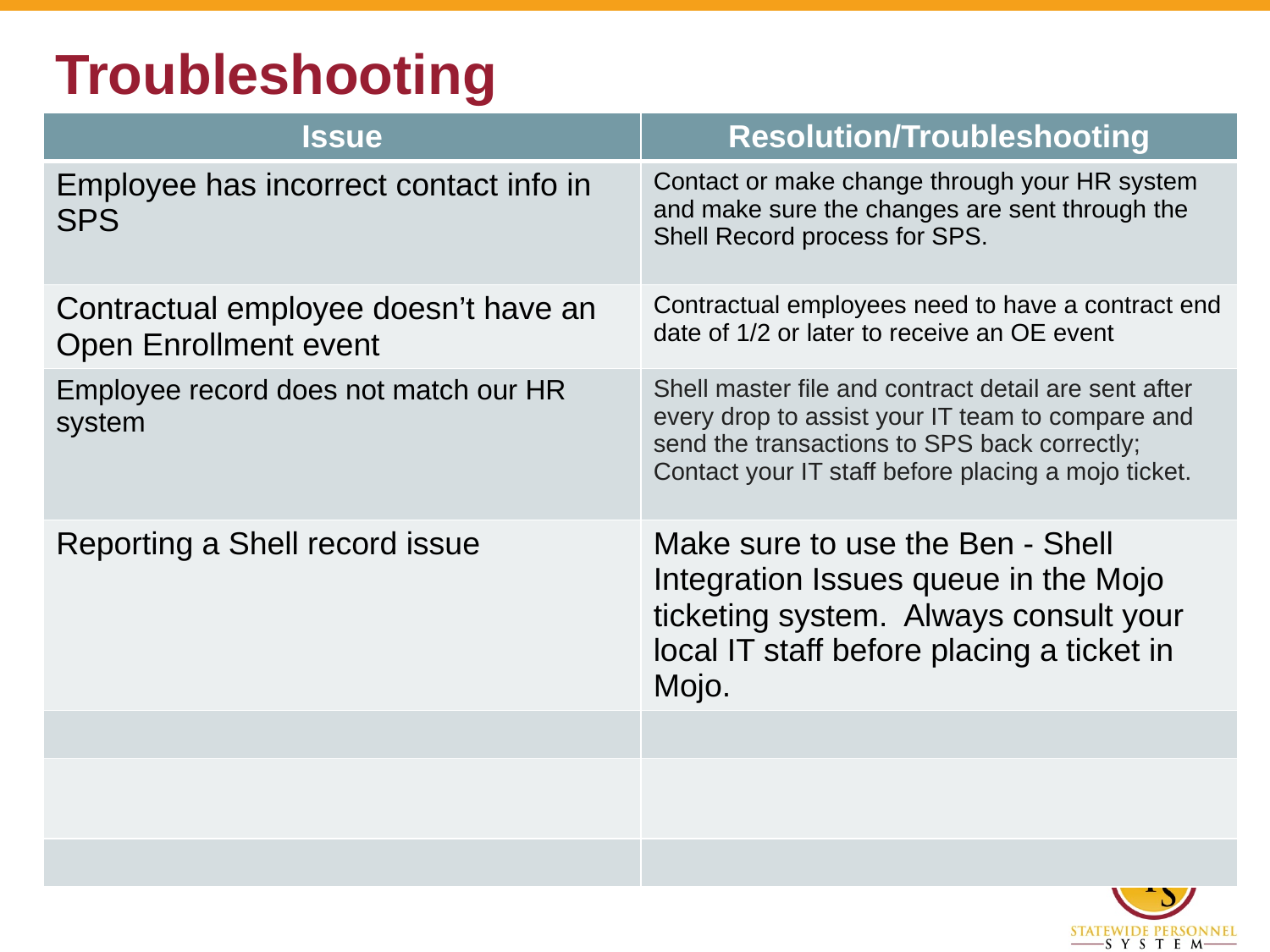

# Troubleshooting
| Issue | Resolution/Troubleshooting |
| --- | --- |
| Employee has incorrect contact info in SPS | Contact or make change through your HR system and make sure the changes are sent through the Shell Record process for SPS. |
| Contractual employee doesn’t have an Open Enrollment event | Contractual employees need to have a contract end date of 1/2 or later to receive an OE event |
| Employee record does not match our HR system | Shell master file and contract detail are sent after every drop to assist your IT team to compare and send the transactions to SPS back correctly; Contact your IT staff before placing a mojo ticket. |
| Reporting a Shell record issue | Make sure to use the Ben - Shell Integration Issues queue in the Mojo ticketing system. Always consult your local IT staff before placing a ticket in Mojo. |
|  |  |
|  |  |
|  |  |